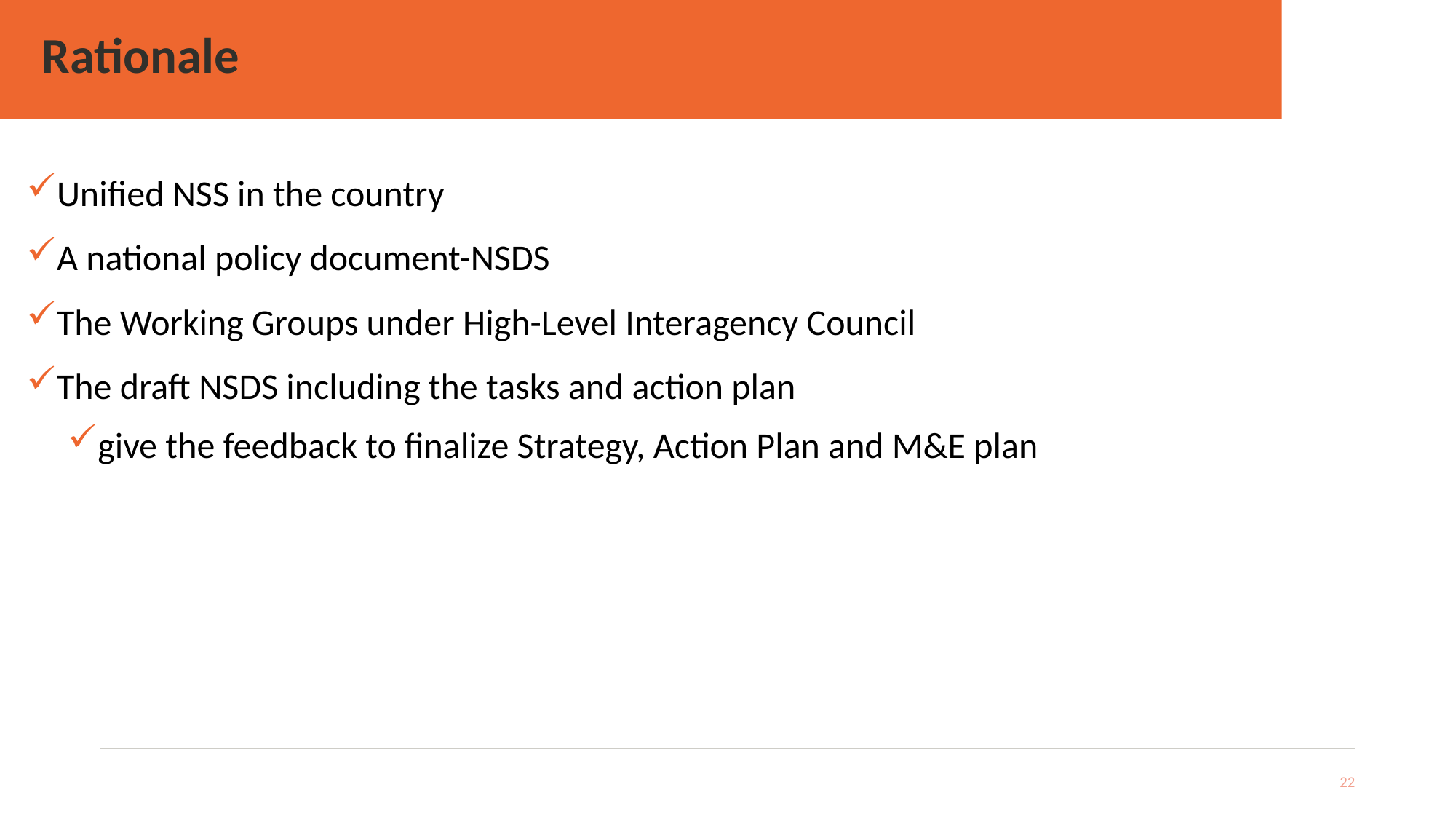

# Rationale
Unified NSS in the country
A national policy document-NSDS
The Working Groups under High-Level Interagency Council
The draft NSDS including the tasks and action plan
give the feedback to finalize Strategy, Action Plan and M&E plan

22